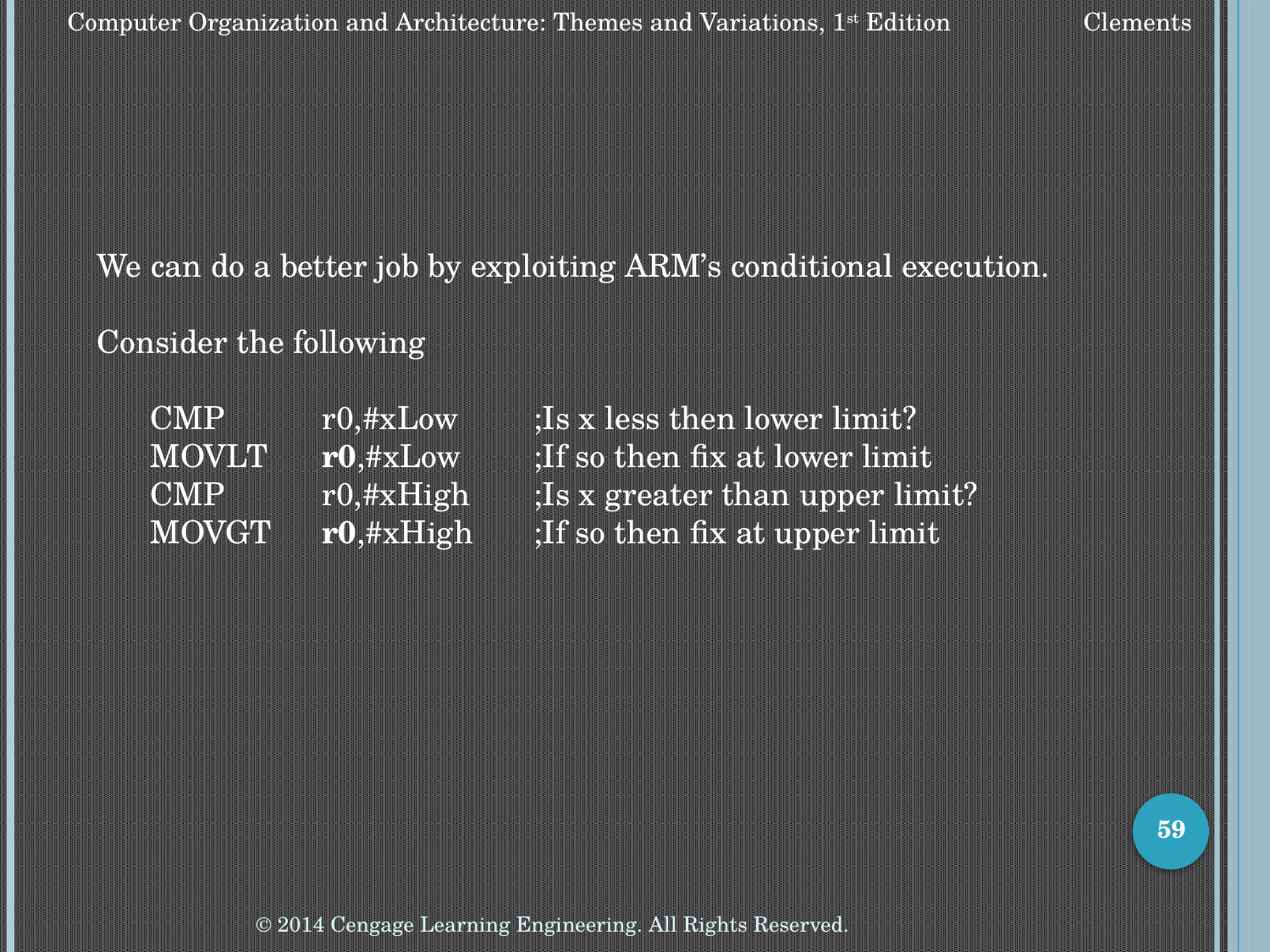

Computer Organization and Architecture: Themes and Variations, 1st Edition 	Clements
We can do a better job by exploiting ARM’s conditional execution.

Consider the following

      CMP 	r0,#xLow	;Is x less then lower limit?
      MOVLT	r0,#xLow	;If so then fix at lower limit
      CMP	r0,#xHigh	;Is x greater than upper limit?
      MOVGT	r0,#xHigh	;If so then fix at upper limit
59
© 2014 Cengage Learning Engineering. All Rights Reserved.